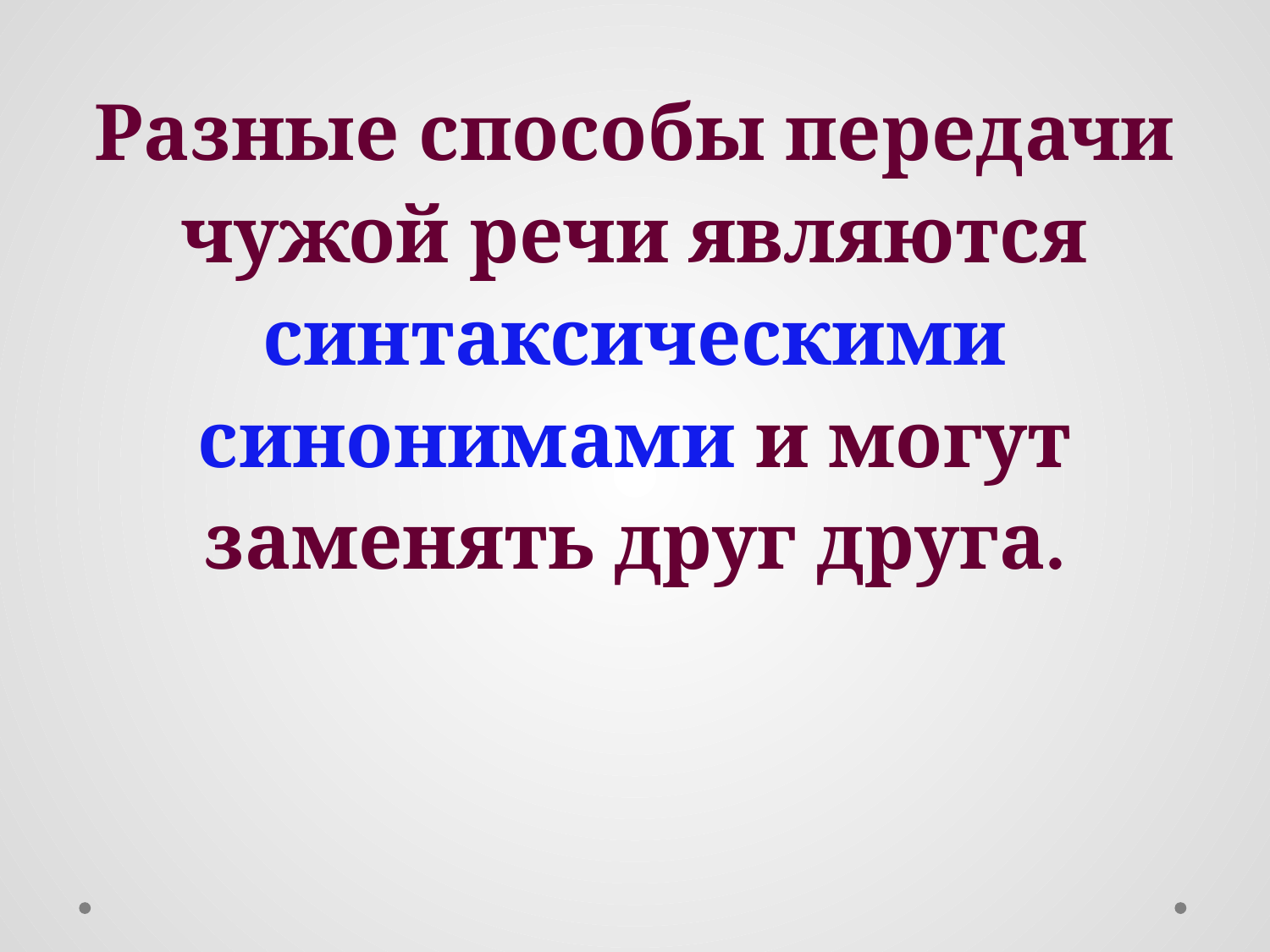

# Разные способы передачи чужой речи являются синтаксическими синонимами и могут заменять друг друга.